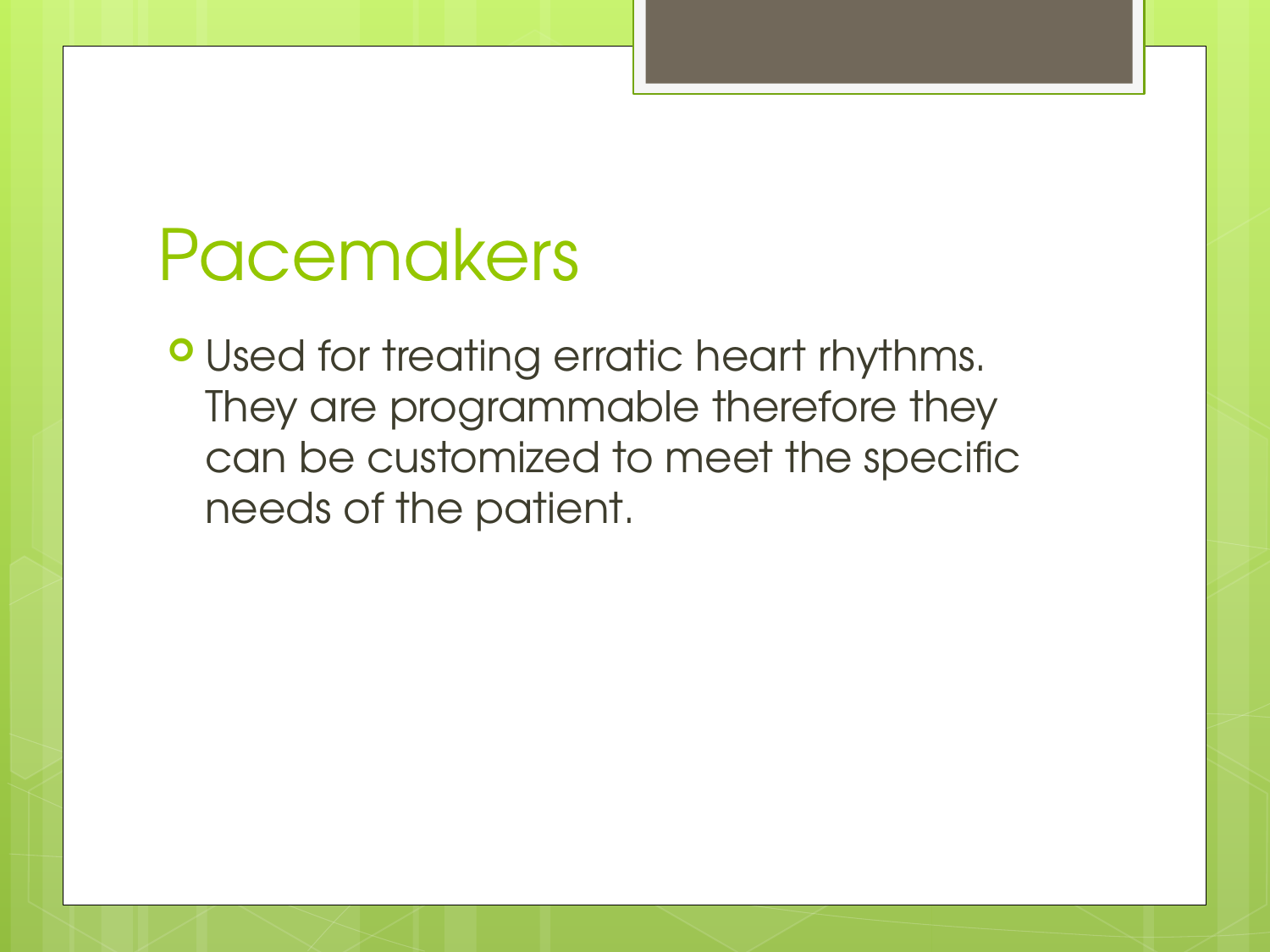

# Pacemakers
Used for treating erratic heart rhythms. They are programmable therefore they can be customized to meet the specific needs of the patient.